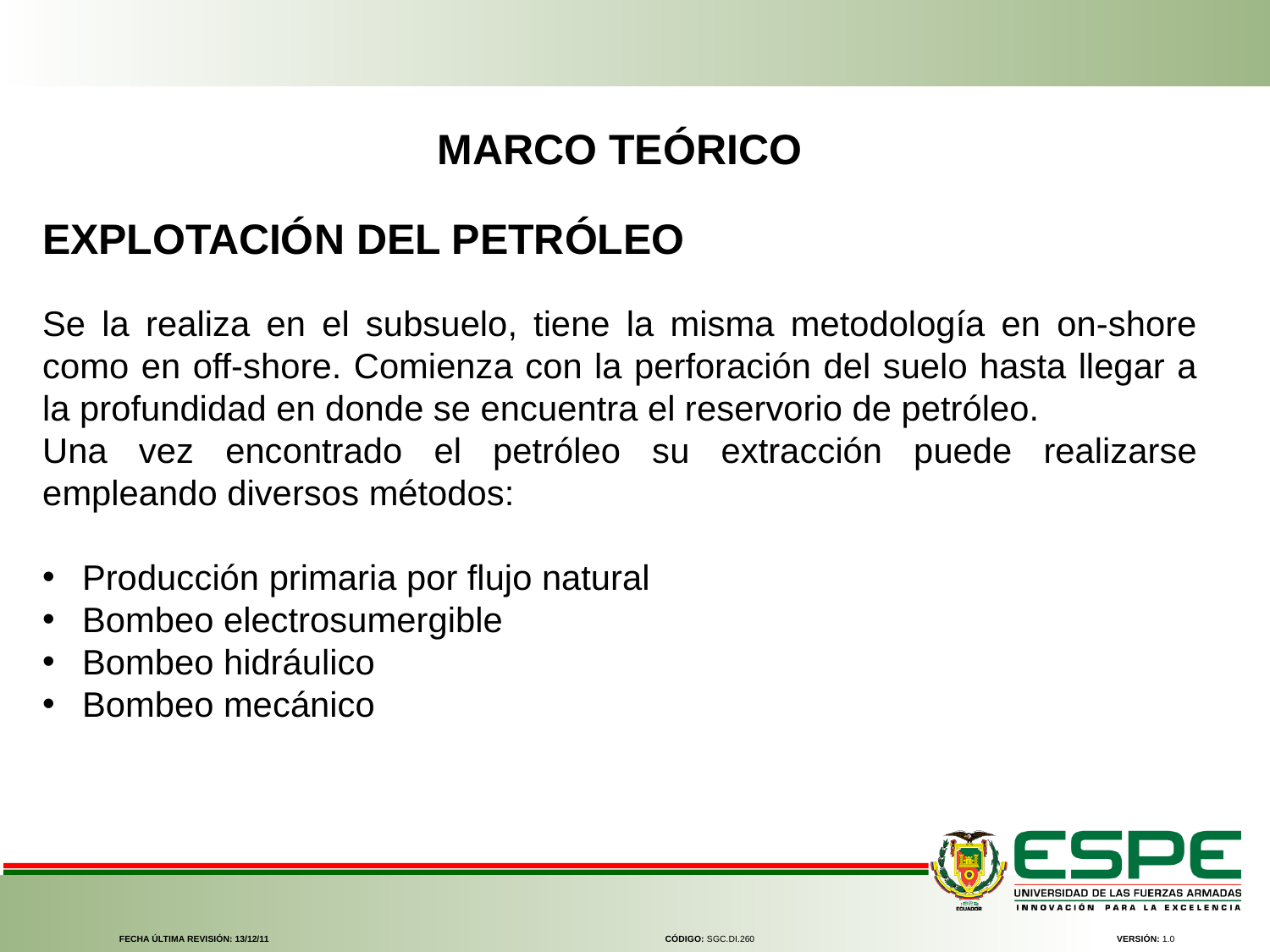

MARCO TEÓRICO
EXPLOTACIÓN DEL PETRÓLEO

Se la realiza en el subsuelo, tiene la misma metodología en on-shore como en off-shore. Comienza con la perforación del suelo hasta llegar a la profundidad en donde se encuentra el reservorio de petróleo.
Una vez encontrado el petróleo su extracción puede realizarse empleando diversos métodos:

Producción primaria por flujo natural
Bombeo electrosumergible
Bombeo hidráulico
Bombeo mecánico
FECHA ÚLTIMA REVISIÓN: 13/12/11
CÓDIGO: SGC.DI.260
VERSIÓN: 1.0